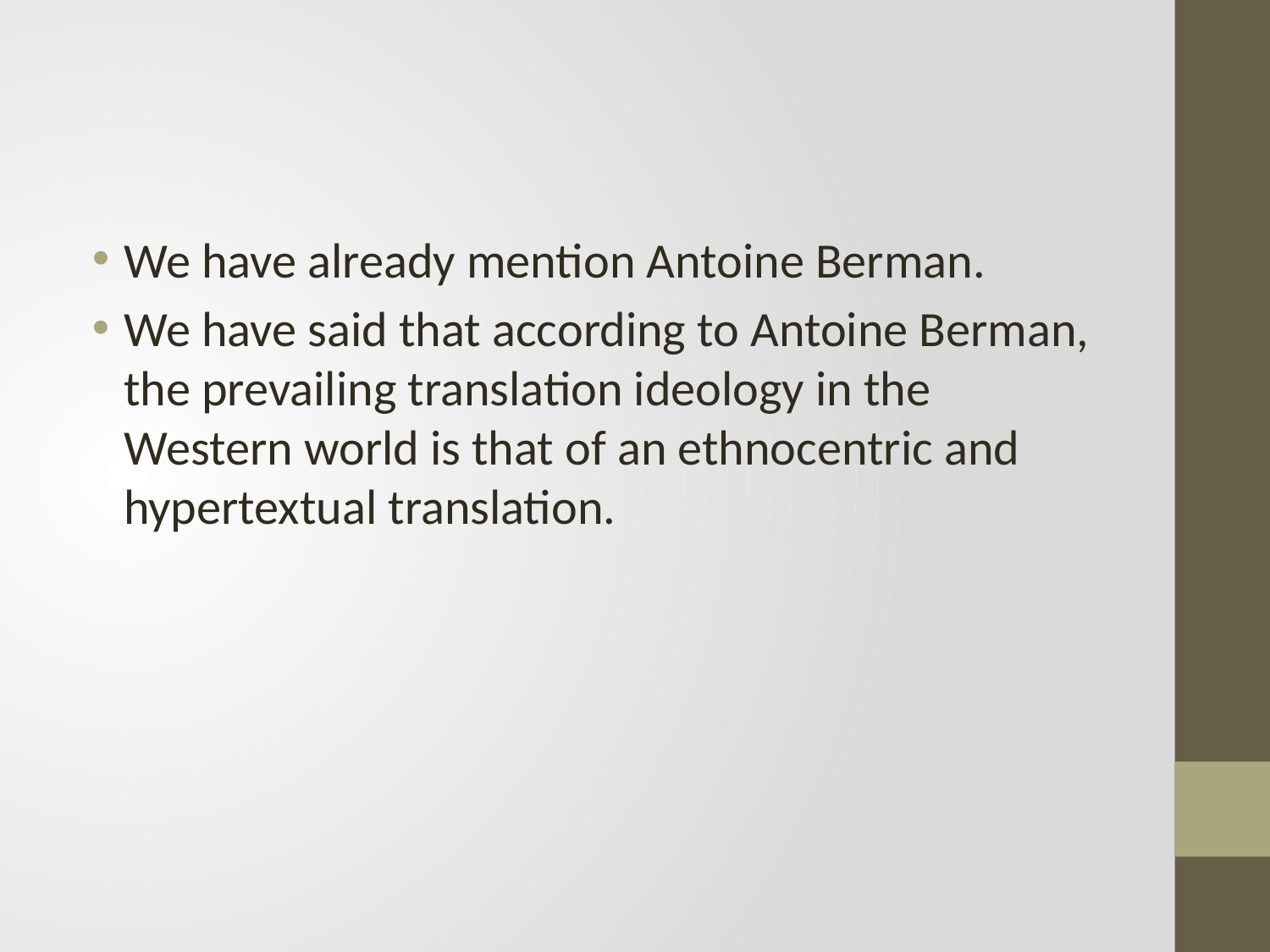

#
We have already mention Antoine Berman.
We have said that according to Antoine Berman, the prevailing translation ideology in the Western world is that of an ethnocentric and hypertextual translation.